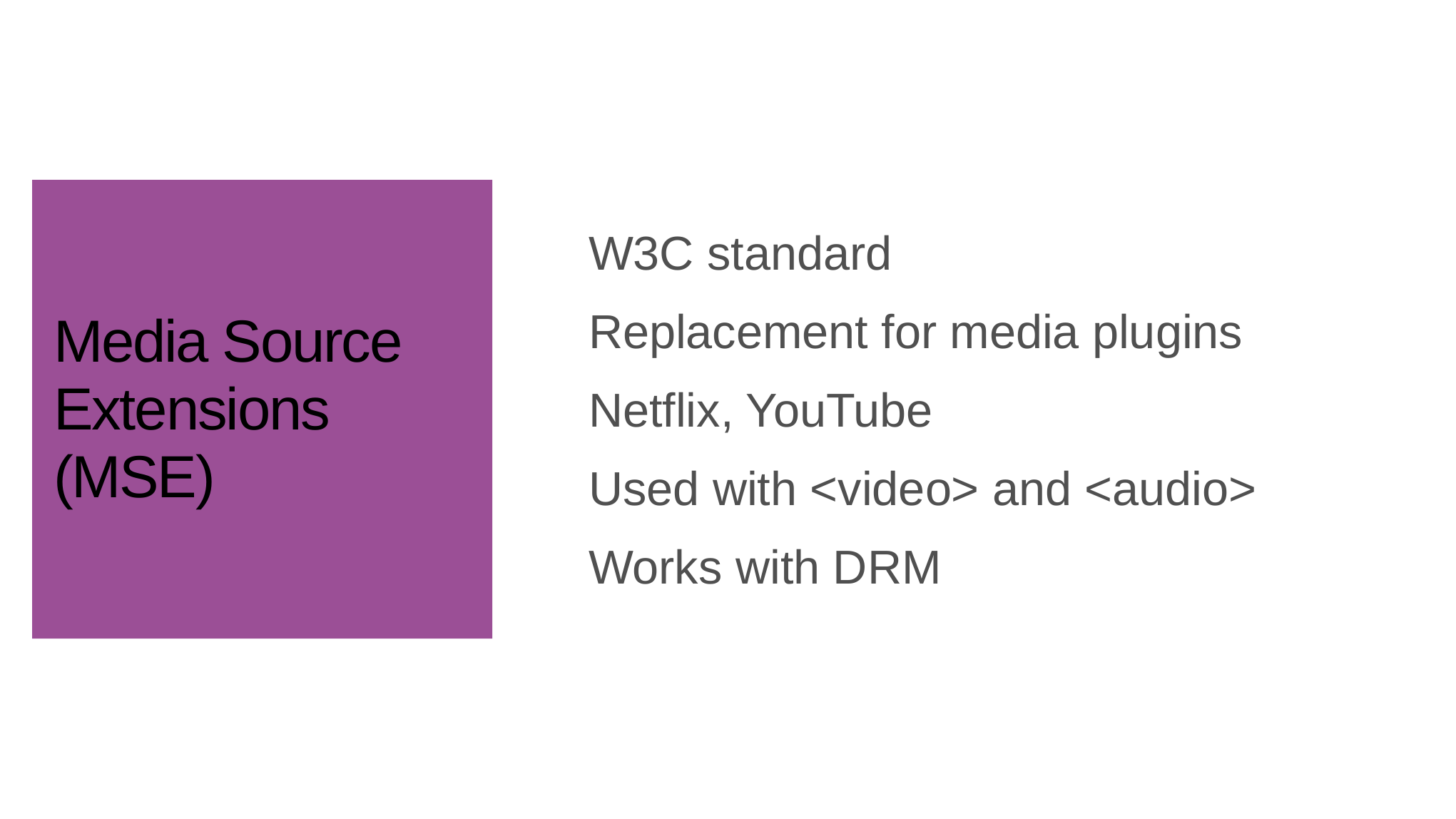

# Media Source Extensions (MSE)

W3C standard
Replacement for media plugins
Netflix, YouTube
Used with <video> and <audio>
Works with DRM